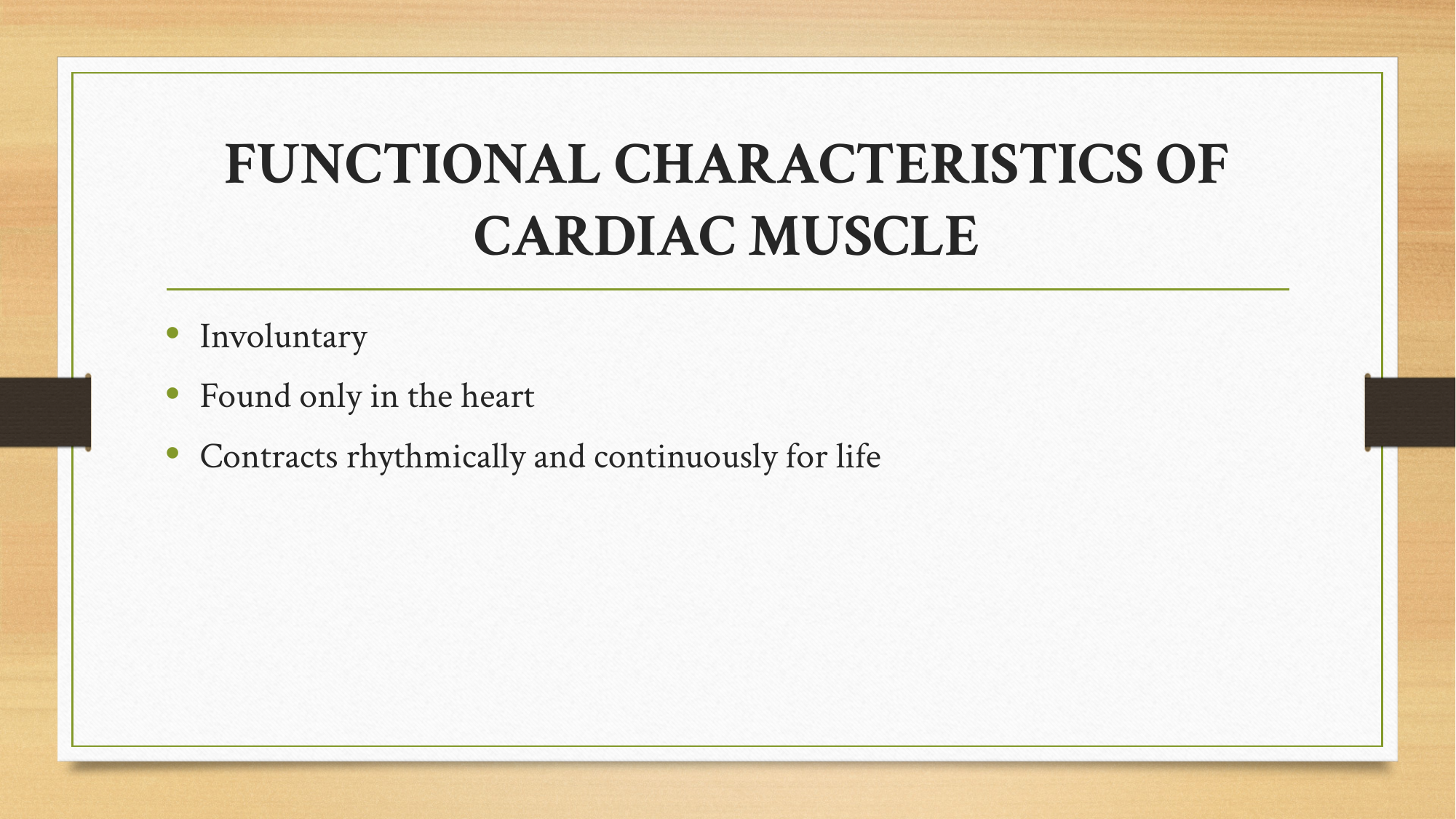

# FUNCTIONAL CHARACTERISTICS OF CARDIAC MUSCLE
Involuntary
Found only in the heart
Contracts rhythmically and continuously for life